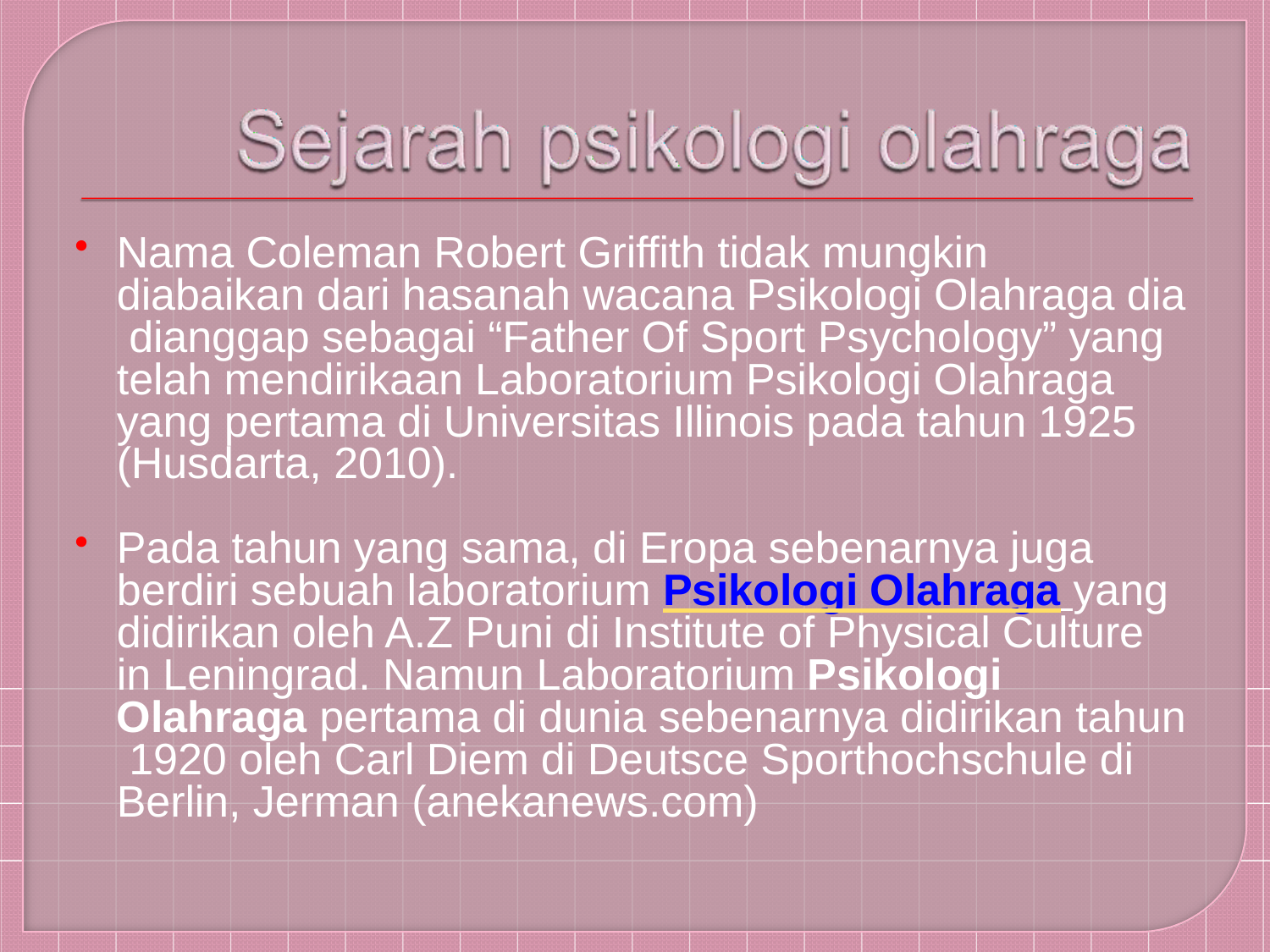

Nama Coleman Robert Griffith tidak mungkin  diabaikan dari hasanah wacana Psikologi Olahraga dia  dianggap sebagai “Father Of Sport Psychology” yang  telah mendirikaan Laboratorium Psikologi Olahraga  yang pertama di Universitas Illinois pada tahun 1925  (Husdarta, 2010).
Pada tahun yang sama, di Eropa sebenarnya juga  berdiri sebuah laboratorium Psikologi Olahraga yang  didirikan oleh A.Z Puni di Institute of Physical Culture  in Leningrad. Namun Laboratorium Psikologi  Olahraga pertama di dunia sebenarnya didirikan tahun  1920 oleh Carl Diem di Deutsce Sporthochschule di  Berlin, Jerman (anekanews.com)